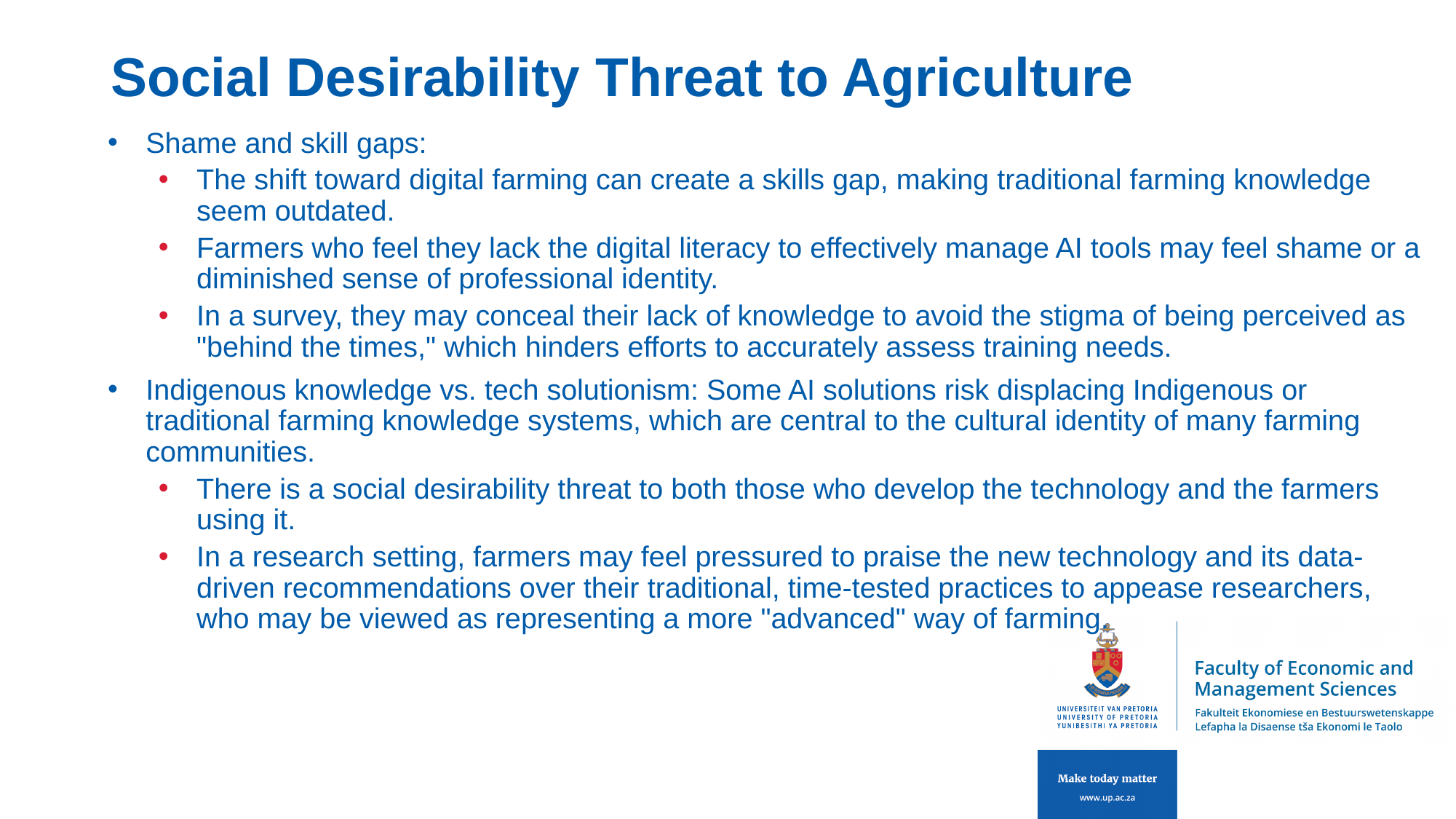

# Social Desirability Threat to Agriculture
Shame and skill gaps:
The shift toward digital farming can create a skills gap, making traditional farming knowledge seem outdated.
Farmers who feel they lack the digital literacy to effectively manage AI tools may feel shame or a diminished sense of professional identity.
In a survey, they may conceal their lack of knowledge to avoid the stigma of being perceived as "behind the times," which hinders efforts to accurately assess training needs.
Indigenous knowledge vs. tech solutionism: Some AI solutions risk displacing Indigenous or traditional farming knowledge systems, which are central to the cultural identity of many farming communities.
There is a social desirability threat to both those who develop the technology and the farmers using it.
In a research setting, farmers may feel pressured to praise the new technology and its data-driven recommendations over their traditional, time-tested practices to appease researchers, who may be viewed as representing a more "advanced" way of farming.